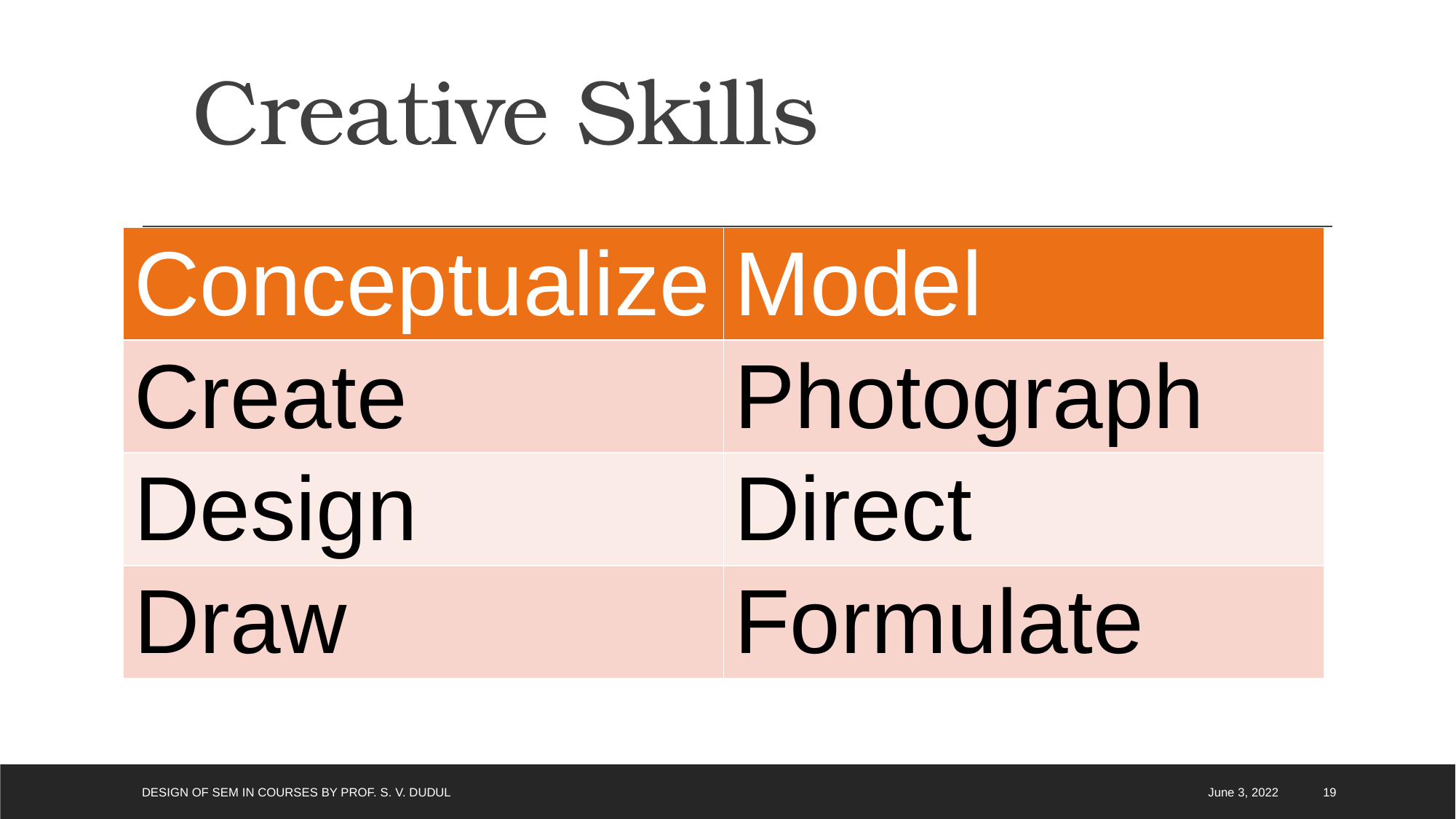

# Creative Skills
| Conceptualize | Model |
| --- | --- |
| Create | Photograph |
| Design | Direct |
| Draw | Formulate |
Design of SEM in Courses by Prof. S. V. Dudul
June 3, 2022
19